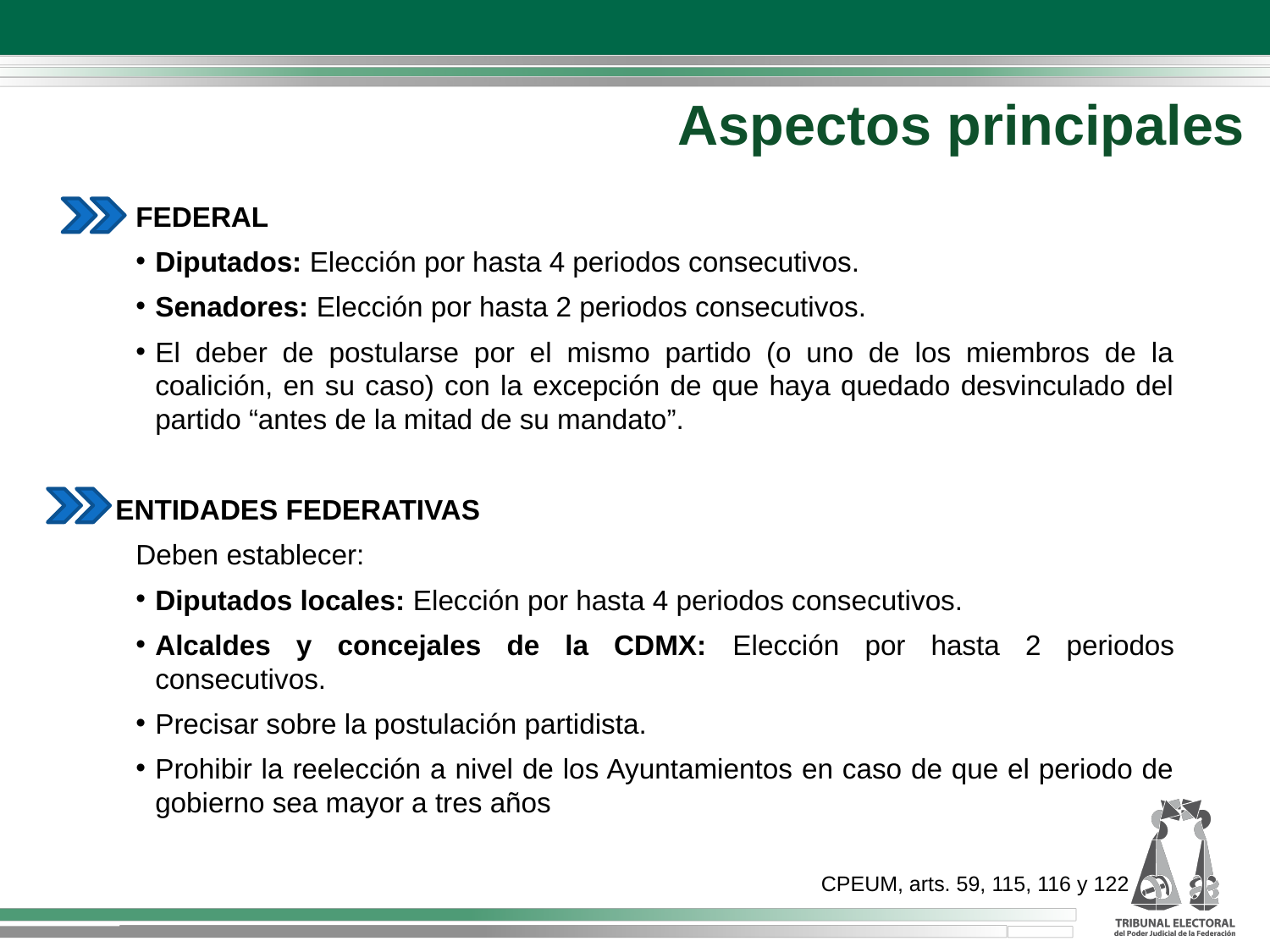

Aspectos principales
FEDERAL
Diputados: Elección por hasta 4 periodos consecutivos.
Senadores: Elección por hasta 2 periodos consecutivos.
El deber de postularse por el mismo partido (o uno de los miembros de la coalición, en su caso) con la excepción de que haya quedado desvinculado del partido “antes de la mitad de su mandato”.

 ENTIDADES FEDERATIVAS
Deben establecer:
Diputados locales: Elección por hasta 4 periodos consecutivos.
Alcaldes y concejales de la CDMX: Elección por hasta 2 periodos consecutivos.
Precisar sobre la postulación partidista.
Prohibir la reelección a nivel de los Ayuntamientos en caso de que el periodo de gobierno sea mayor a tres años

                                                                                                            CPEUM, arts. 59, 115, 116 y 122